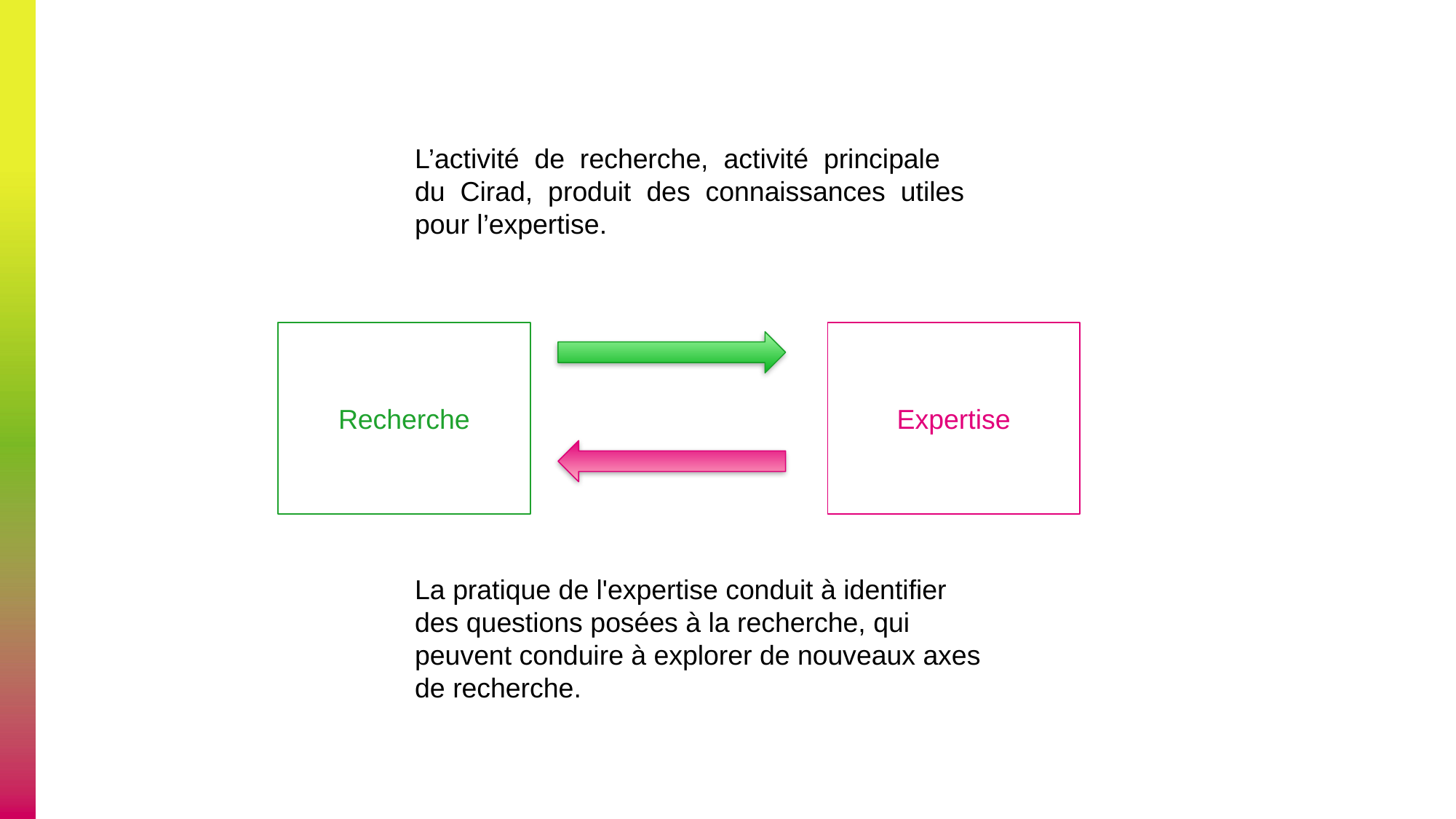

L’activité  de  recherche,  activité  principale  du  Cirad,  produit  des  connaissances  utiles pour l’expertise.
Expertise
Recherche

La pratique de l'expertise conduit à identifier des questions posées à la recherche, qui peuvent conduire à explorer de nouveaux axes de recherche.